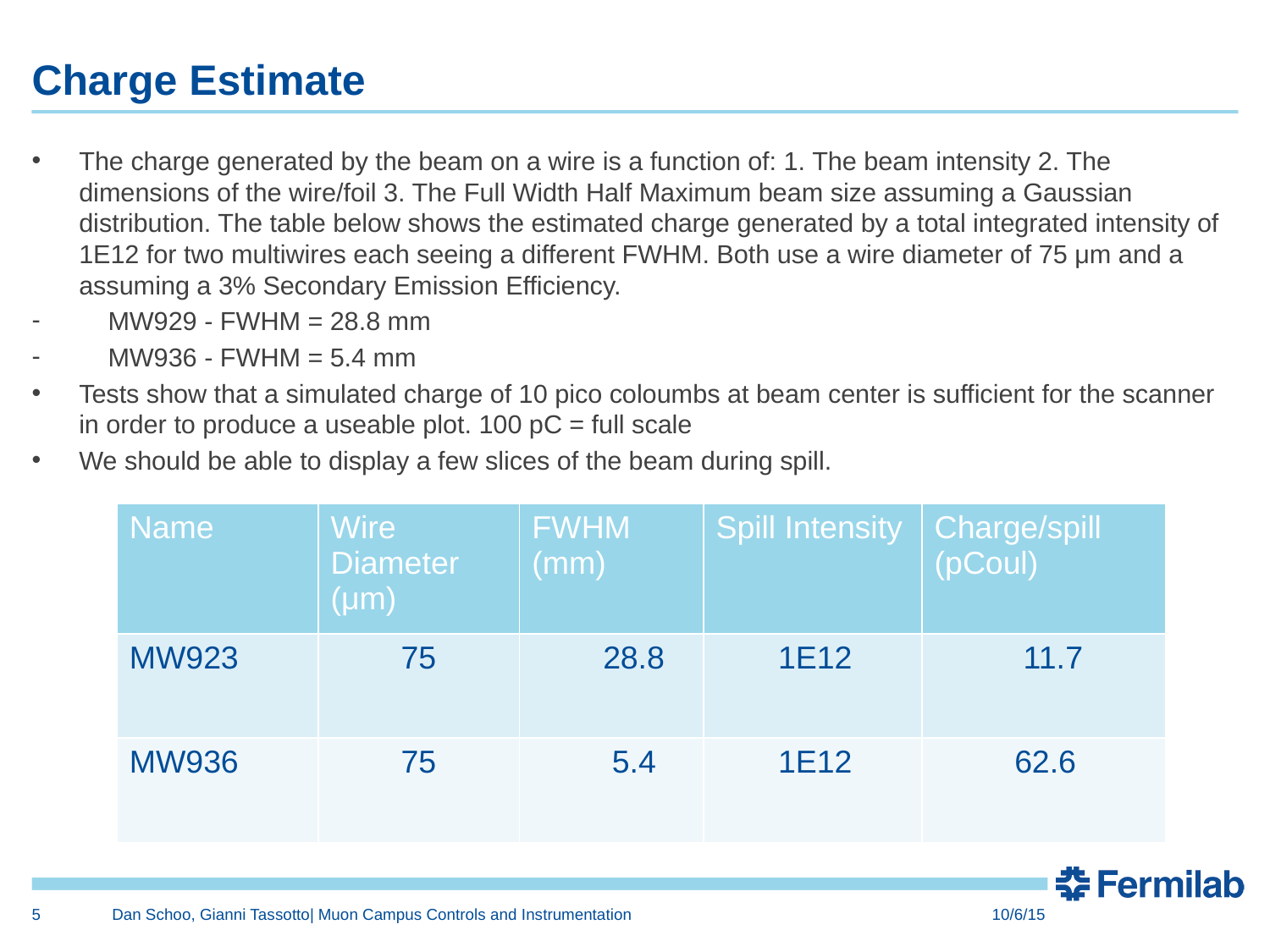

# Charge Estimate
The charge generated by the beam on a wire is a function of: 1. The beam intensity 2. The dimensions of the wire/foil 3. The Full Width Half Maximum beam size assuming a Gaussian distribution. The table below shows the estimated charge generated by a total integrated intensity of 1E12 for two multiwires each seeing a different FWHM. Both use a wire diameter of 75 μm and a assuming a 3% Secondary Emission Efficiency.
    MW929 - FWHM = 28.8 mm
    MW936 - FWHM = 5.4 mm
Tests show that a simulated charge of 10 pico coloumbs at beam center is sufficient for the scanner in order to produce a useable plot. 100 pC = full scale
We should be able to display a few slices of the beam during spill.

| Name | Wire Diameter (μm) | FWHM (mm) | Spill Intensity | Charge/spill (pCoul) |
| --- | --- | --- | --- | --- |
| MW923 | 75 | 28.8 | 1E12 | 11.7 |
| MW936 | 75 | 5.4 | 1E12 | 62.6 |
5
Dan Schoo, Gianni Tassotto| Muon Campus Controls and Instrumentation
10/6/15